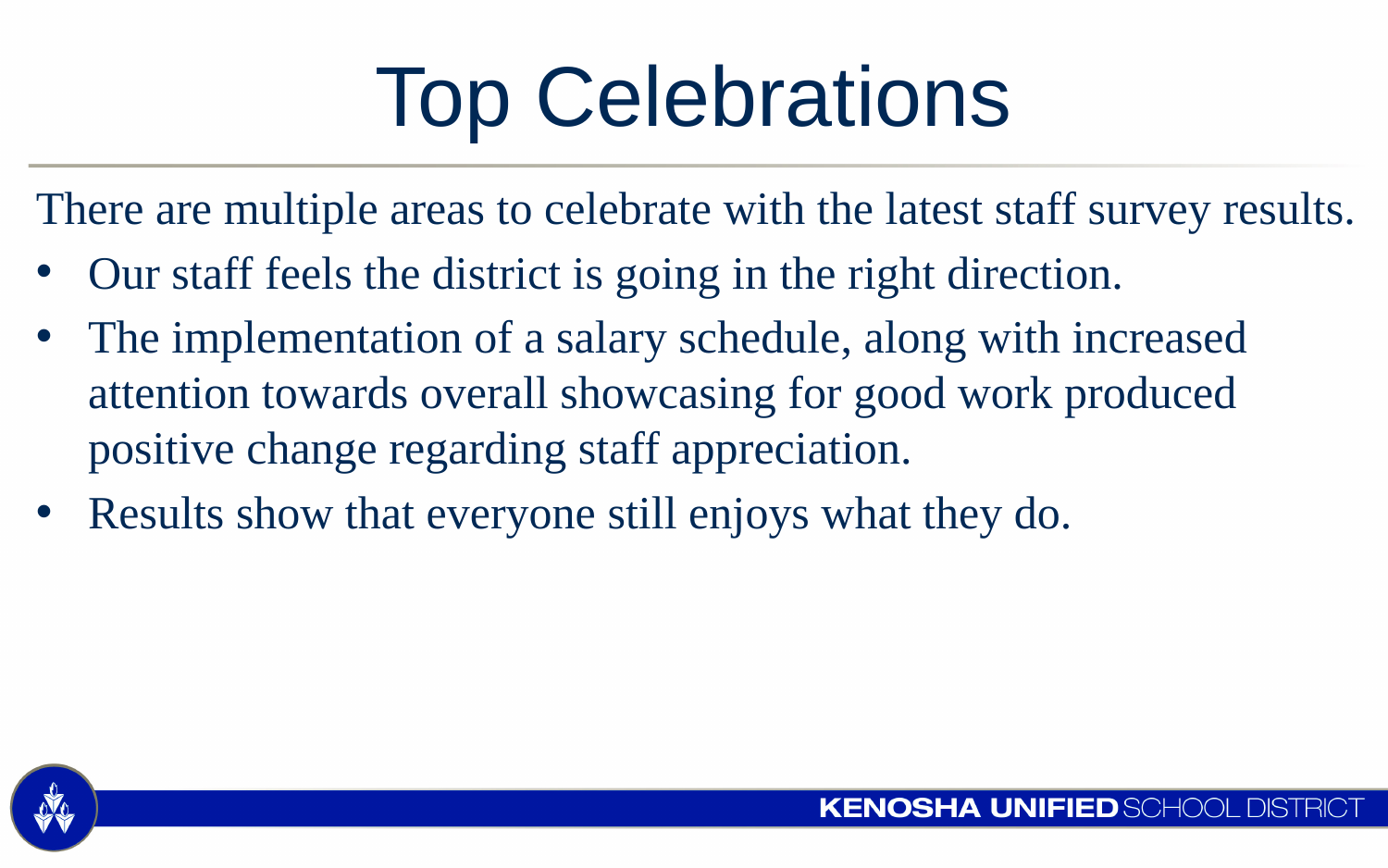

# Top Celebrations
There are multiple areas to celebrate with the latest staff survey results.
Our staff feels the district is going in the right direction.
The implementation of a salary schedule, along with increased attention towards overall showcasing for good work produced positive change regarding staff appreciation.
Results show that everyone still enjoys what they do.